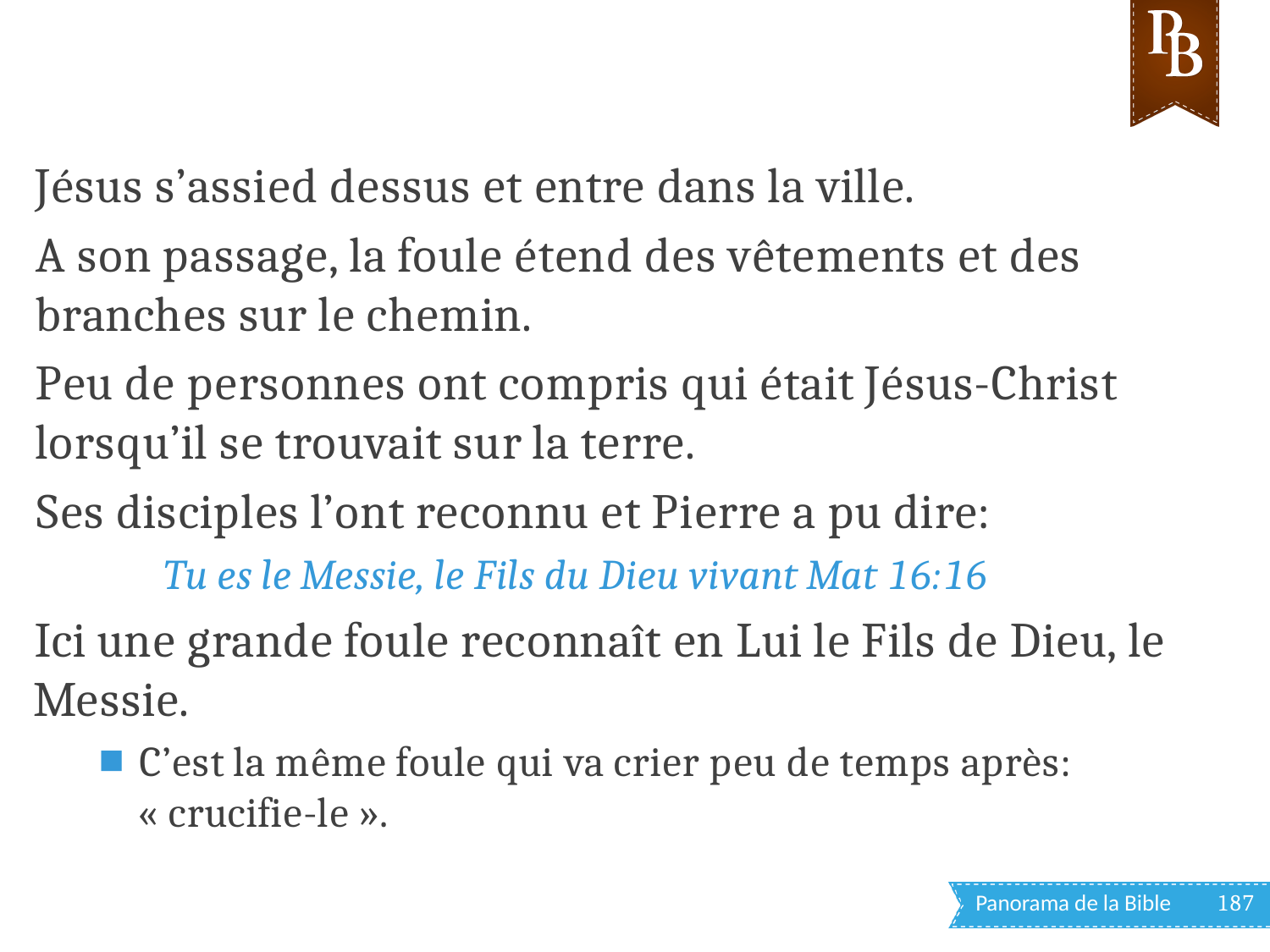

Jésus s’assied dessus et entre dans la ville.
A son passage, la foule étend des vêtements et des branches sur le chemin.
Peu de personnes ont compris qui était Jésus-Christ lorsqu’il se trouvait sur la terre.
Ses disciples l’ont reconnu et Pierre a pu dire:
Tu es le Messie, le Fils du Dieu vivant Mat 16:16
Ici une grande foule reconnaît en Lui le Fils de Dieu, le Messie.
C’est la même foule qui va crier peu de temps après: « crucifie-le ».